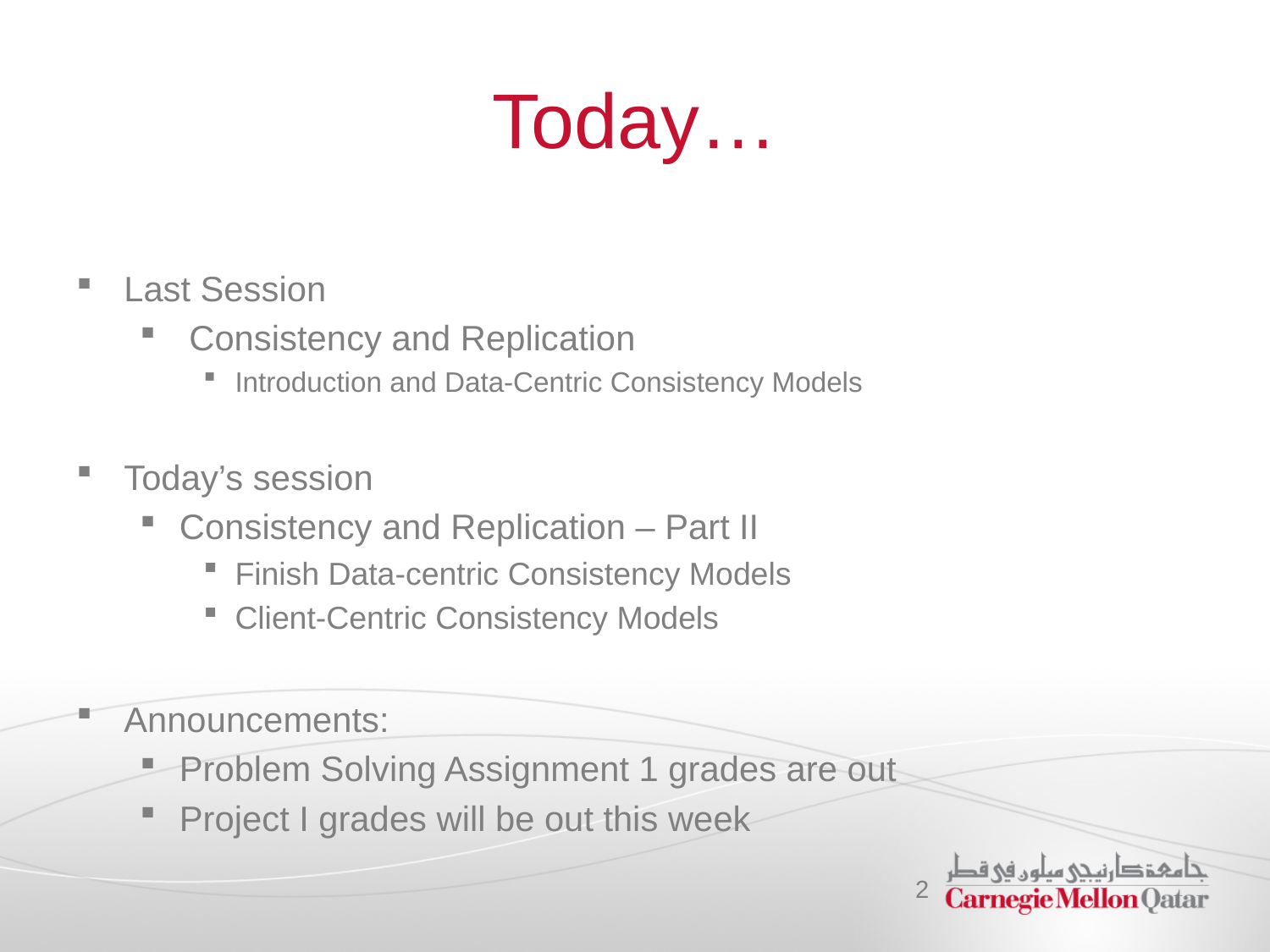

# Today…
Last Session
 Consistency and Replication
Introduction and Data-Centric Consistency Models

Today’s session
Consistency and Replication – Part II
Finish Data-centric Consistency Models
Client-Centric Consistency Models

Announcements:
Problem Solving Assignment 1 grades are out
Project I grades will be out this week
2